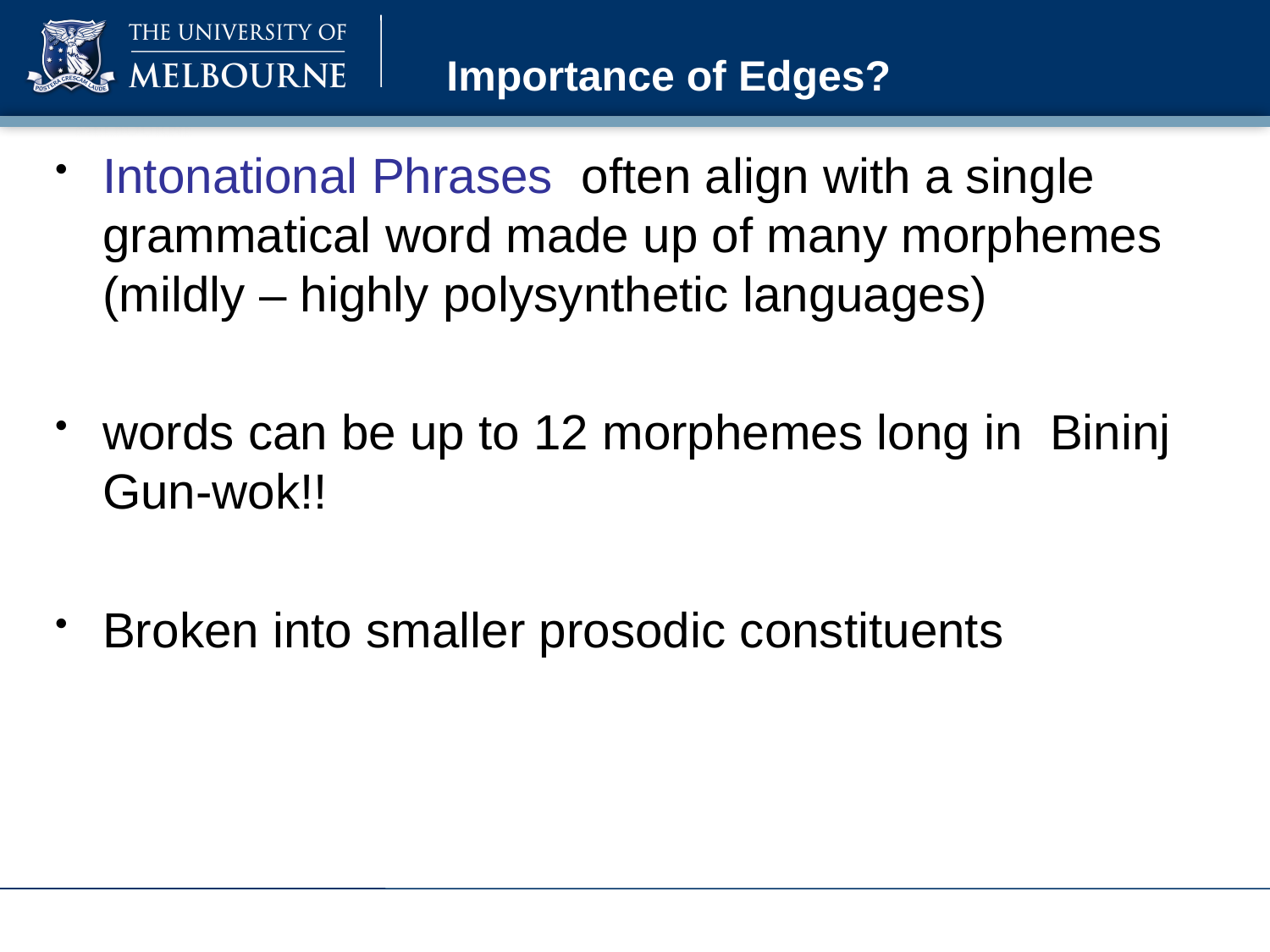

# Importance of Edges?
Intonational Phrases  often align with a single  grammatical word made up of many morphemes  (mildly – highly polysynthetic languages)

words can be up to 12 morphemes long in  Bininj Gun-wok!!

Broken into smaller prosodic constituents